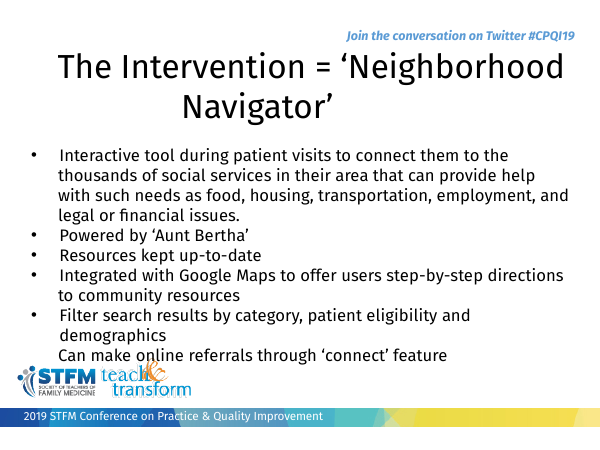

#

   The Intervention = ‘Neighborhood   	Navigator’

Interactive tool during patient visits to connect them to the
      thousands of social services in their area that can provide help
      with such needs as food, housing, transportation, employment, and
      legal or financial issues.
Powered by ‘Aunt Bertha’
Resources kept up-to-date
Integrated with Google Maps to offer users step-by-step directions
      to community resources
Filter search results by category, patient eligibility and demographics
      Can make online referrals through ‘connect’ feature